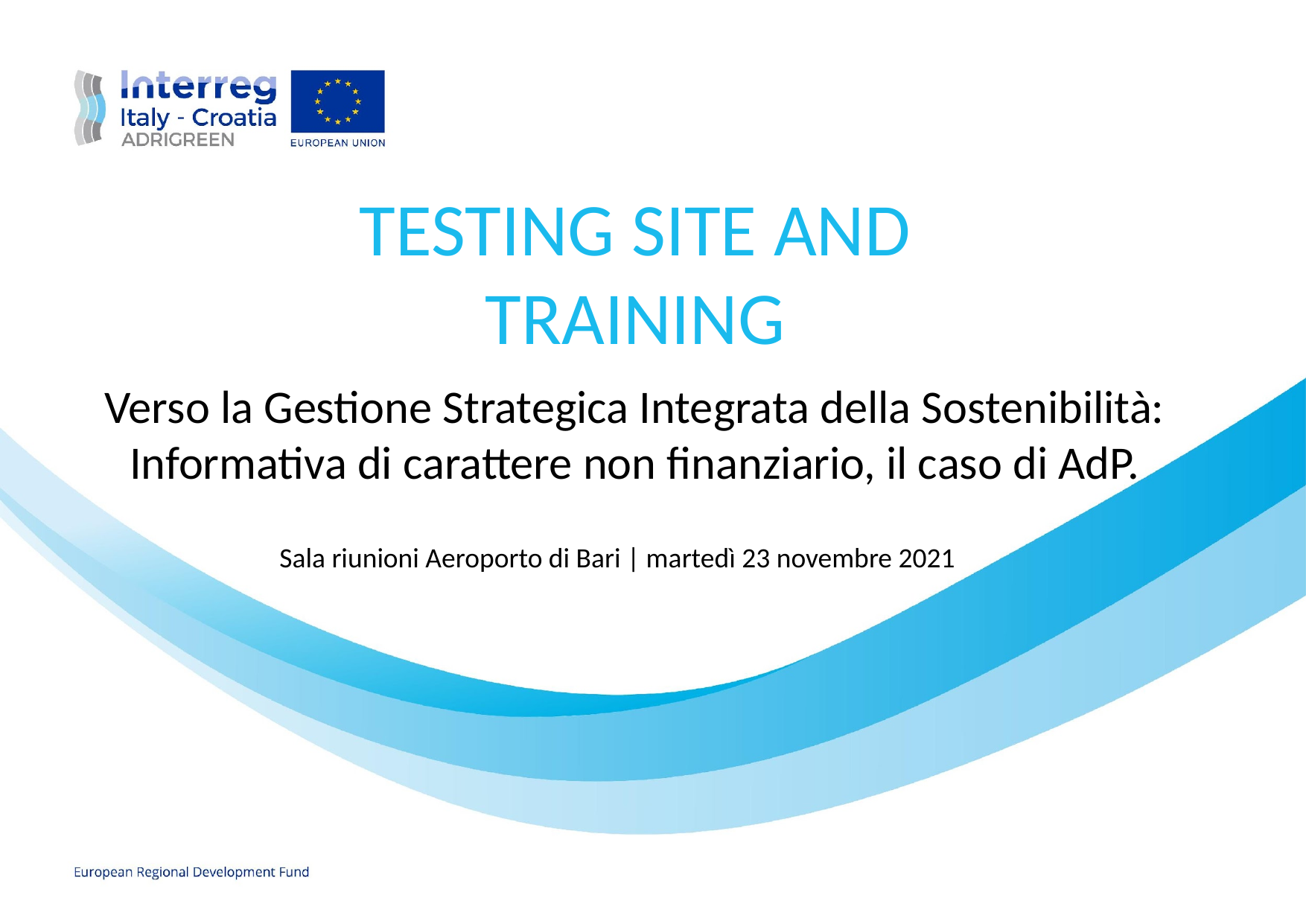

TESTING SITE AND TRAINING
Verso la Gestione Strategica Integrata della Sostenibilità:
Informativa di carattere non finanziario, il caso di AdP.
Sala riunioni Aeroporto di Bari | martedì 23 novembre 2021